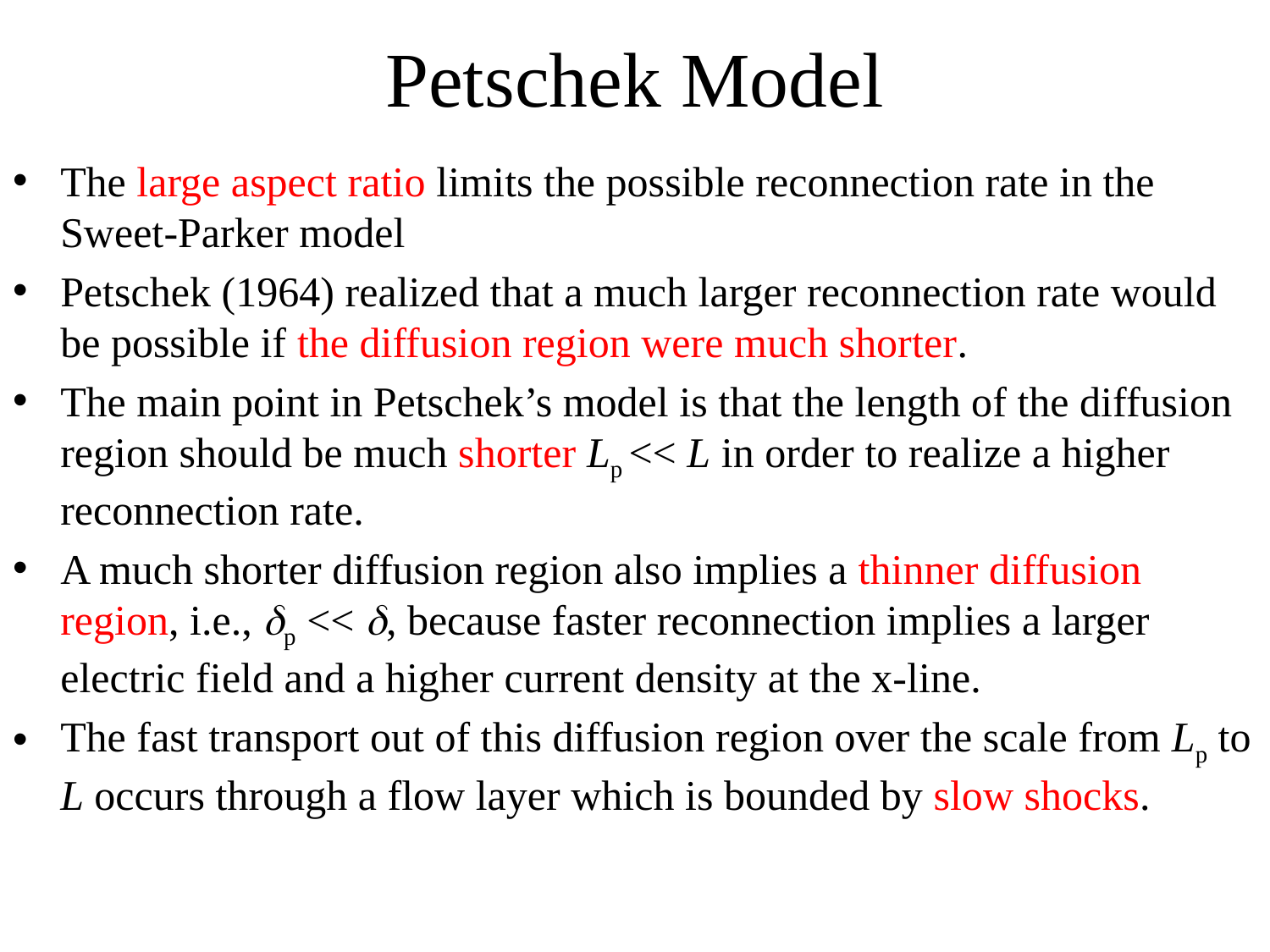

# Petschek Model
The large aspect ratio limits the possible reconnection rate in the Sweet-Parker model
Petschek (1964) realized that a much larger reconnection rate would be possible if the diffusion region were much shorter.
The main point in Petschek’s model is that the length of the diffusion region should be much shorter Lp << L in order to realize a higher reconnection rate.
A much shorter diffusion region also implies a thinner diffusion region, i.e., δp << δ, because faster reconnection implies a larger electric field and a higher current density at the x-line.
The fast transport out of this diffusion region over the scale from Lp to L occurs through a flow layer which is bounded by slow shocks.